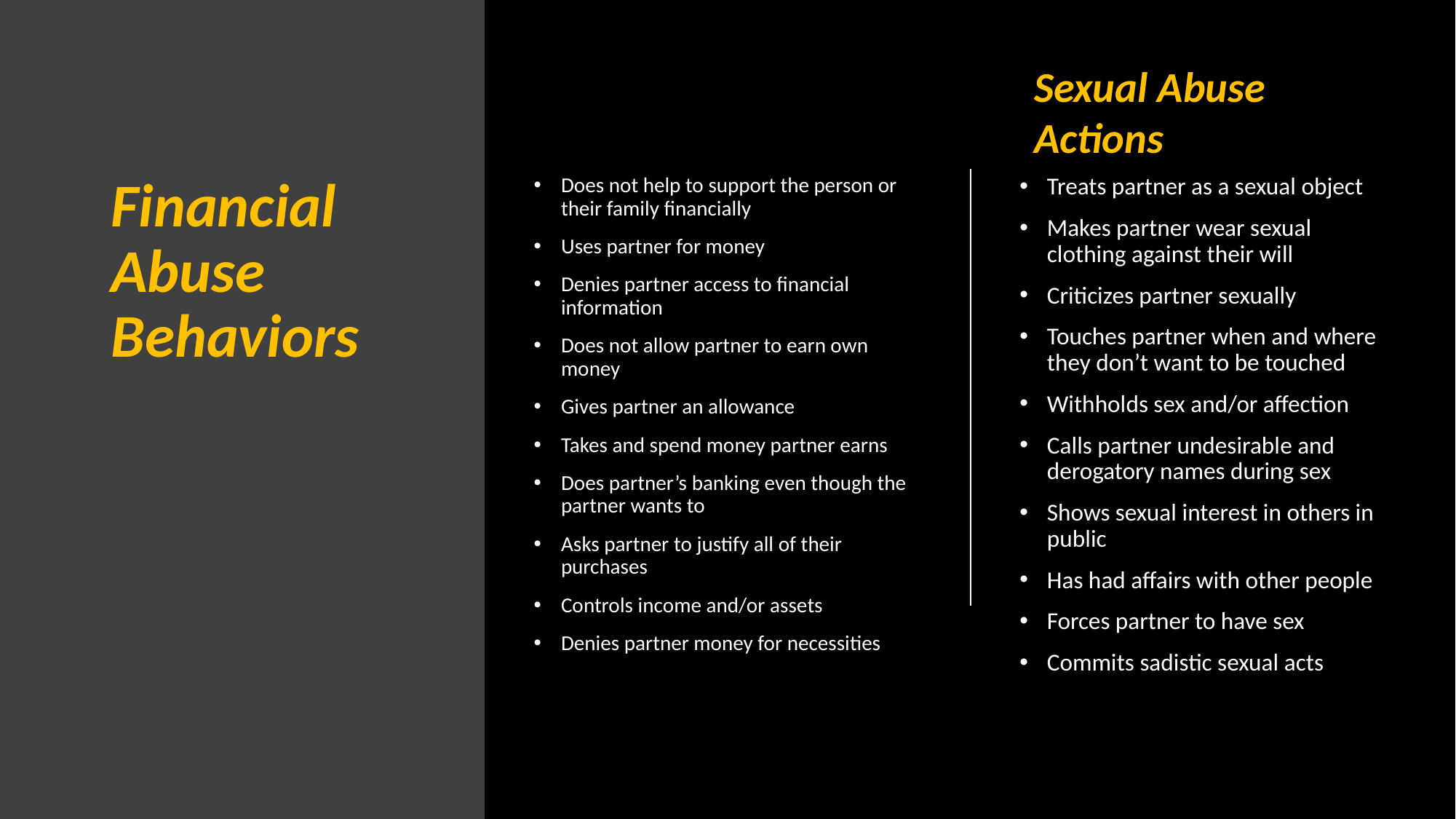

Sexual Abuse Actions
# Financial Abuse Behaviors
Does not help to support the person or their family financially
Uses partner for money
Denies partner access to financial information
Does not allow partner to earn own money
Gives partner an allowance
Takes and spend money partner earns
Does partner’s banking even though the partner wants to
Asks partner to justify all of their purchases
Controls income and/or assets
Denies partner money for necessities
Treats partner as a sexual object
Makes partner wear sexual clothing against their will
Criticizes partner sexually
Touches partner when and where they don’t want to be touched
Withholds sex and/or affection
Calls partner undesirable and derogatory names during sex
Shows sexual interest in others in public
Has had affairs with other people
Forces partner to have sex
Commits sadistic sexual acts